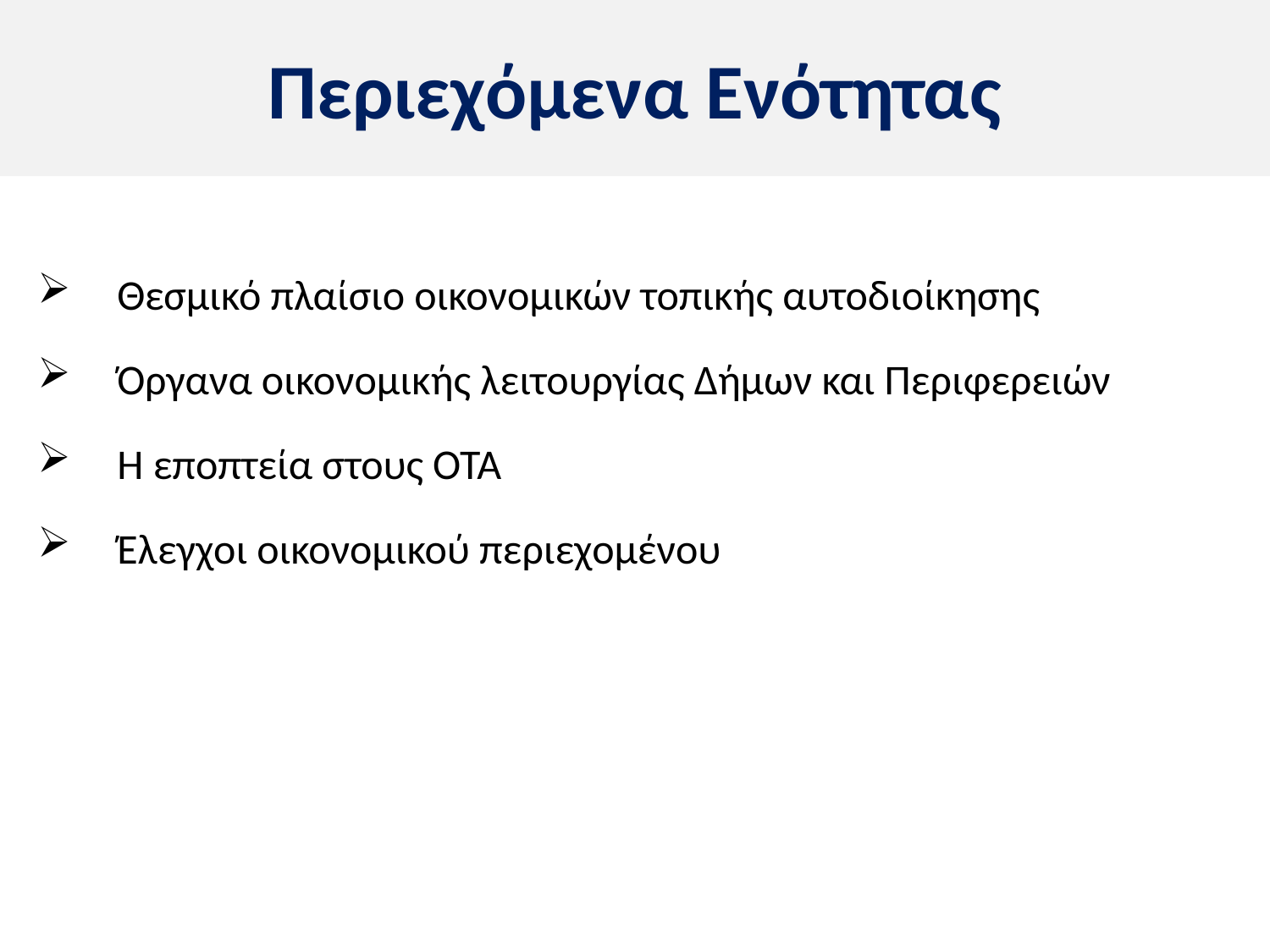

# Περιεχόμενα Ενότητας
Θεσμικό πλαίσιο οικονομικών τοπικής αυτοδιοίκησης
Όργανα οικονομικής λειτουργίας Δήμων και Περιφερειών
Η εποπτεία στους ΟΤΑ
Έλεγχοι οικονομικού περιεχομένου